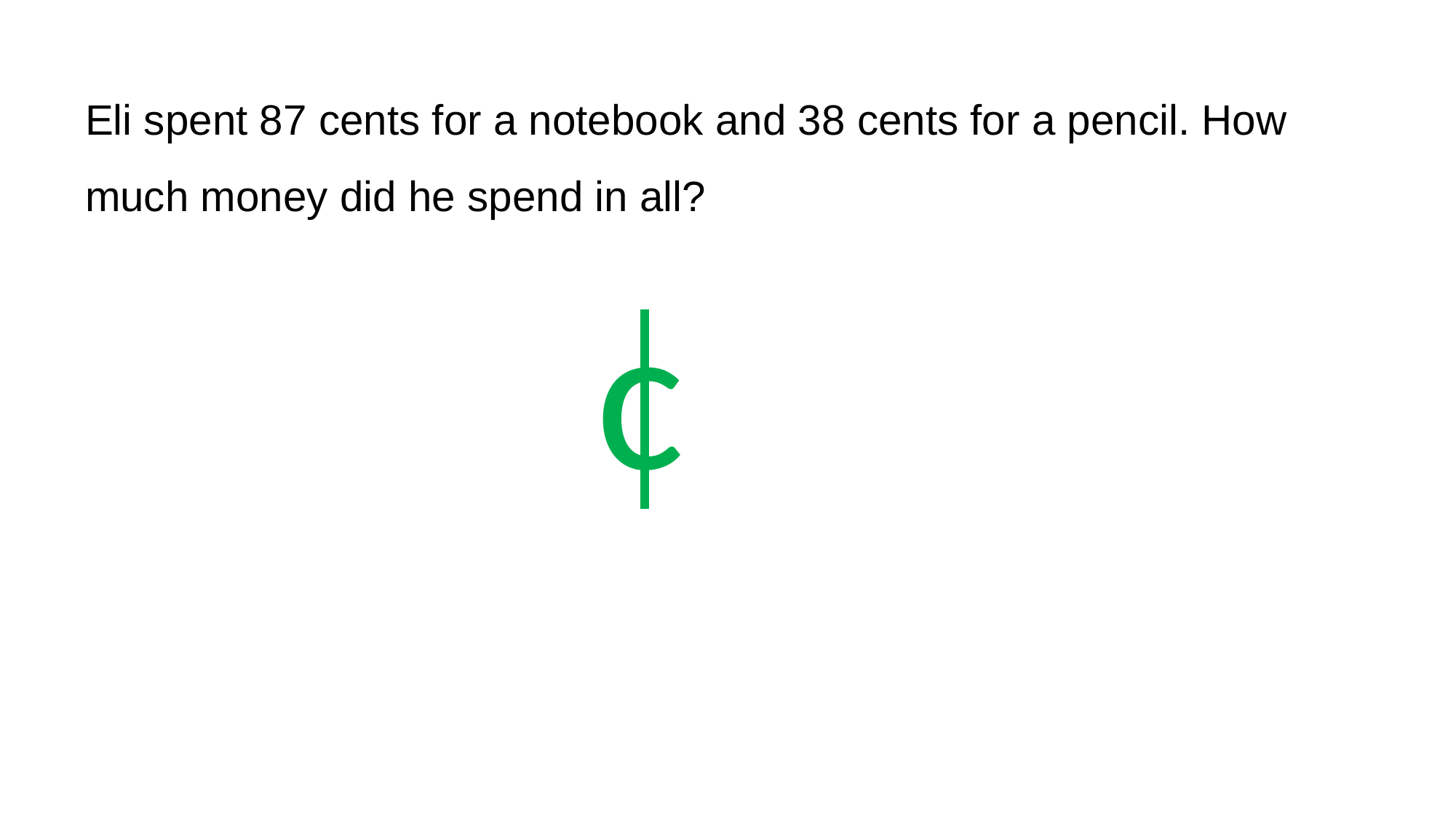

Eli spent 87 cents for a notebook and 38 cents for a pencil. How much money did he spend in all?
c